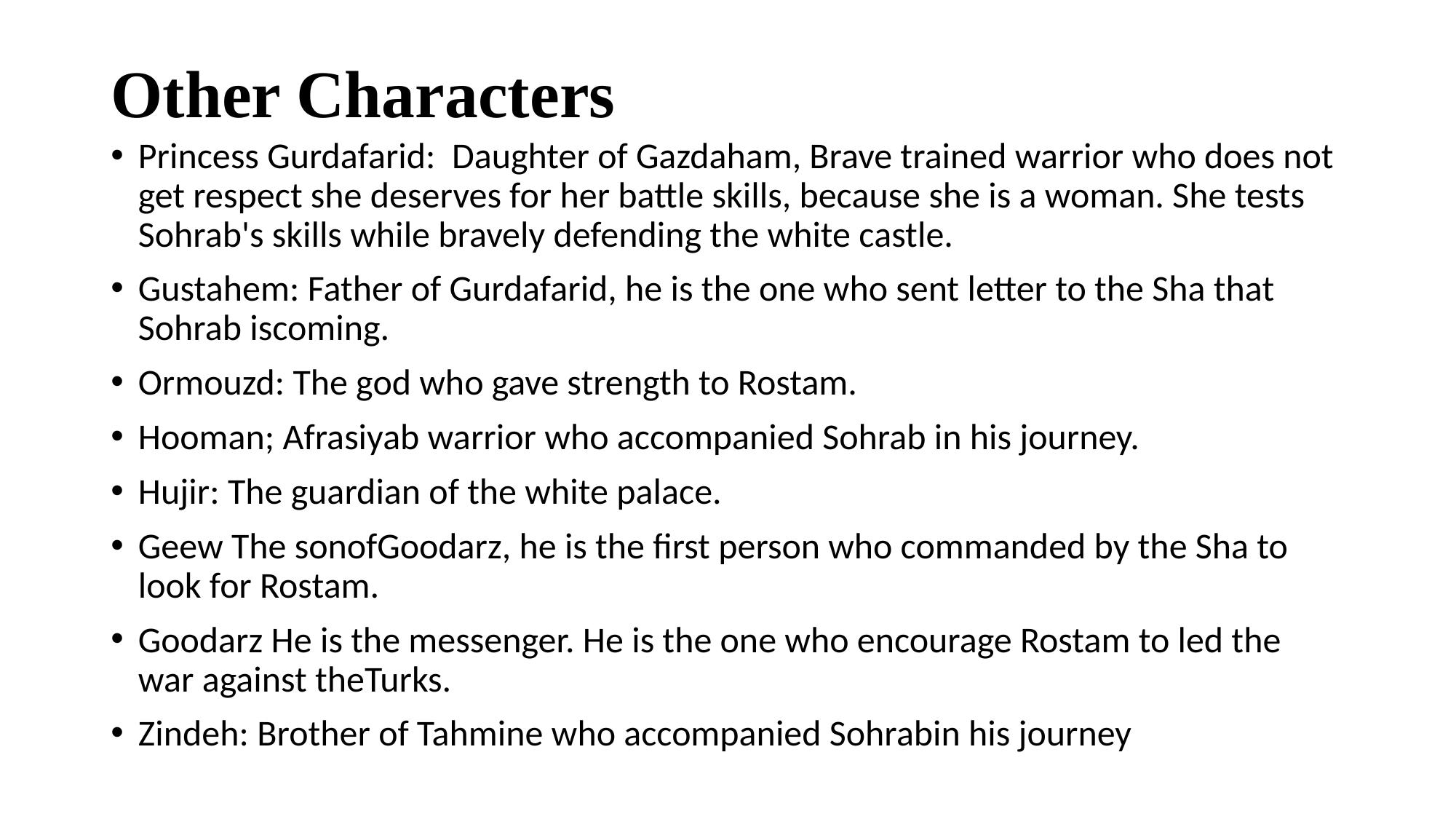

# Other Characters
Princess Gurdafarid:  Daughter of Gazdaham, Brave trained warrior who does not get respect she deserves for her battle skills, because she is a woman. She tests Sohrab's skills while bravely defending the white castle.
Gustahem: Father of Gurdafarid, he is the one who sent letter to the Sha that Sohrab iscoming.
Ormouzd: The god who gave strength to Rostam.
Hooman; Afrasiyab warrior who accompanied Sohrab in his journey.
Hujir: The guardian of the white palace.
Geew The sonofGoodarz, he is the first person who commanded by the Sha to look for Rostam.
Goodarz He is the messenger. He is the one who encourage Rostam to led the war against theTurks.
Zindeh: Brother of Tahmine who accompanied Sohrabin his journey